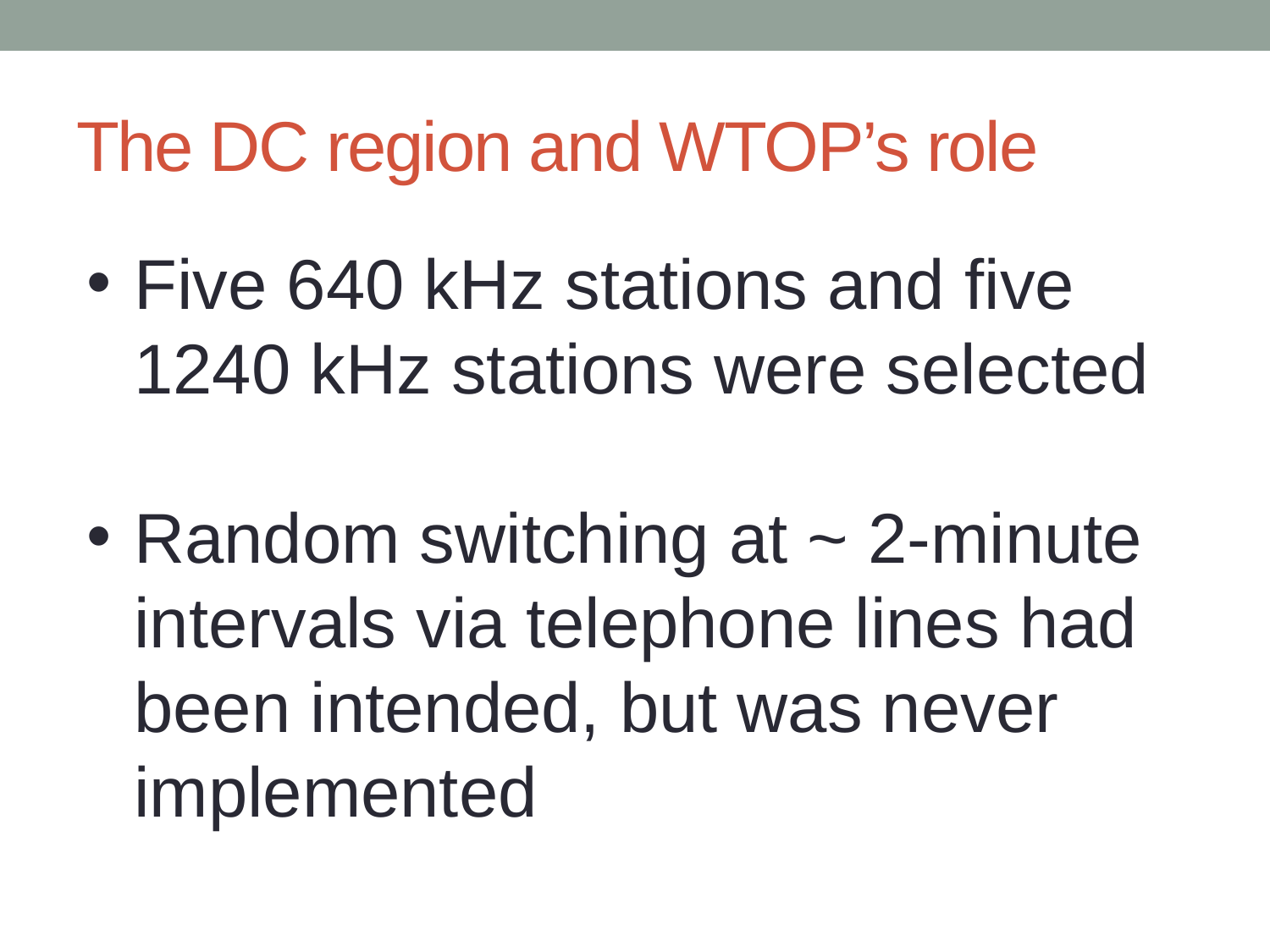

# The DC region and WTOP’s role
Five 640 kHz stations and five 1240 kHz stations were selected

Random switching at ~ 2-minute intervals via telephone lines had been intended, but was never implemented